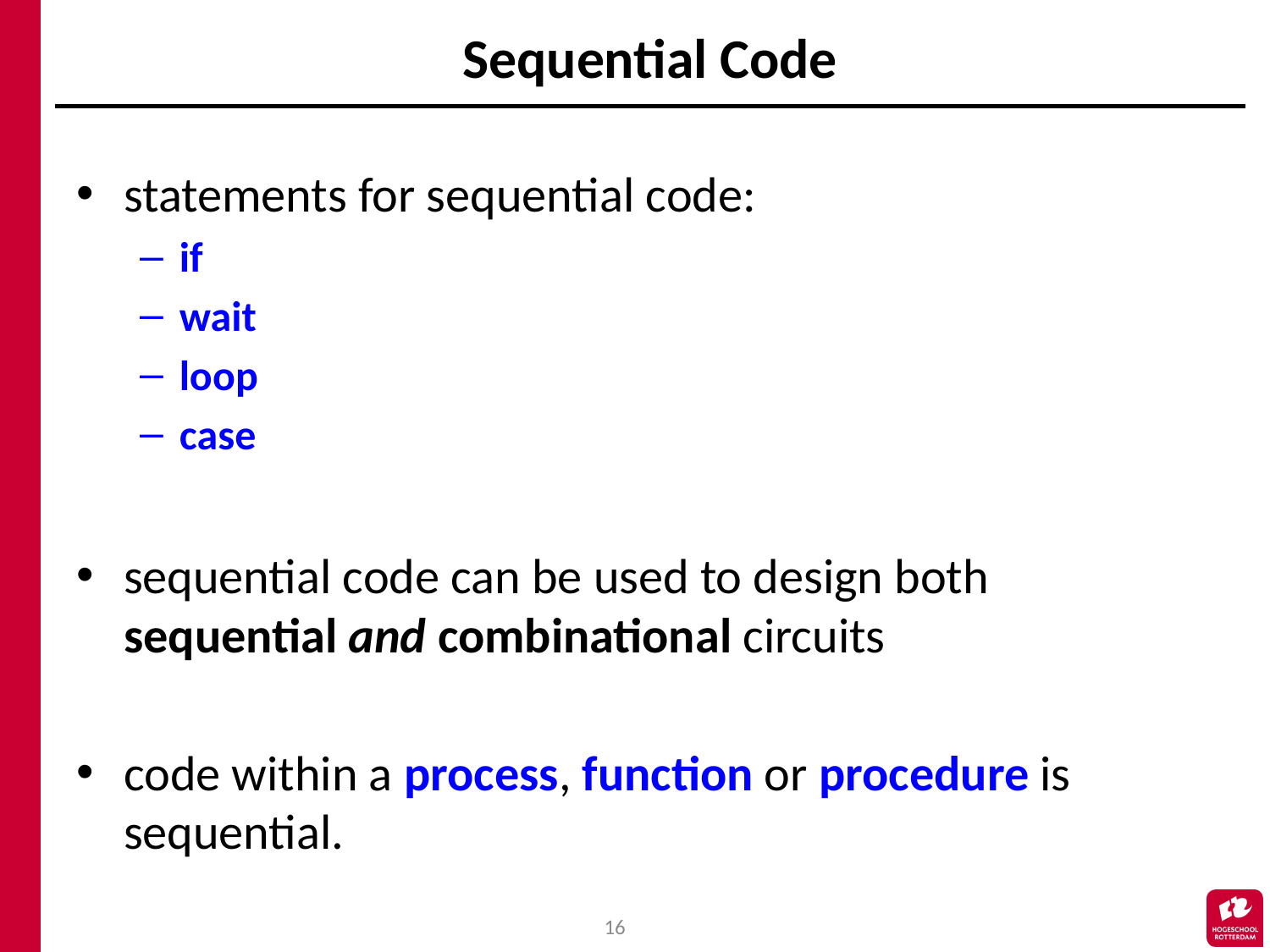

# Sequential Code
statements for sequential code:
if
wait
loop
case

sequential code can be used to design both sequential and combinational circuits

code within a process, function or procedure is sequential.

16